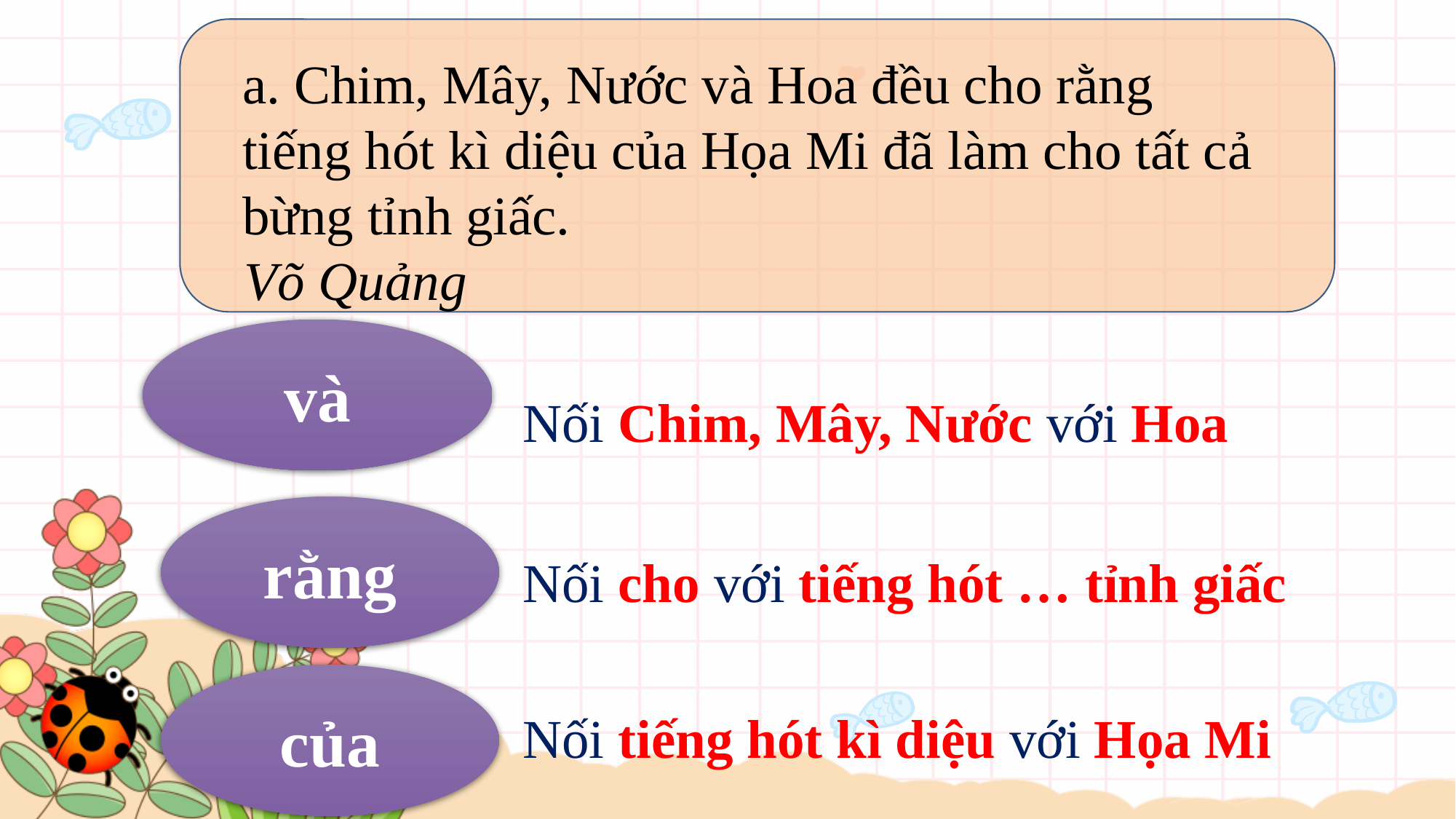

Chim, Mây, Nước và Hoa đều cho rằng tiếng hót kì diệu của Họa Mi đã làm cho tất cả bừng tỉnh giấc.
Võ Quảng
và
Nối Chim, Mây, Nước với Hoa
rằng
Nối cho với tiếng hót … tỉnh giấc
của
Nối tiếng hót kì diệu với Họa Mi